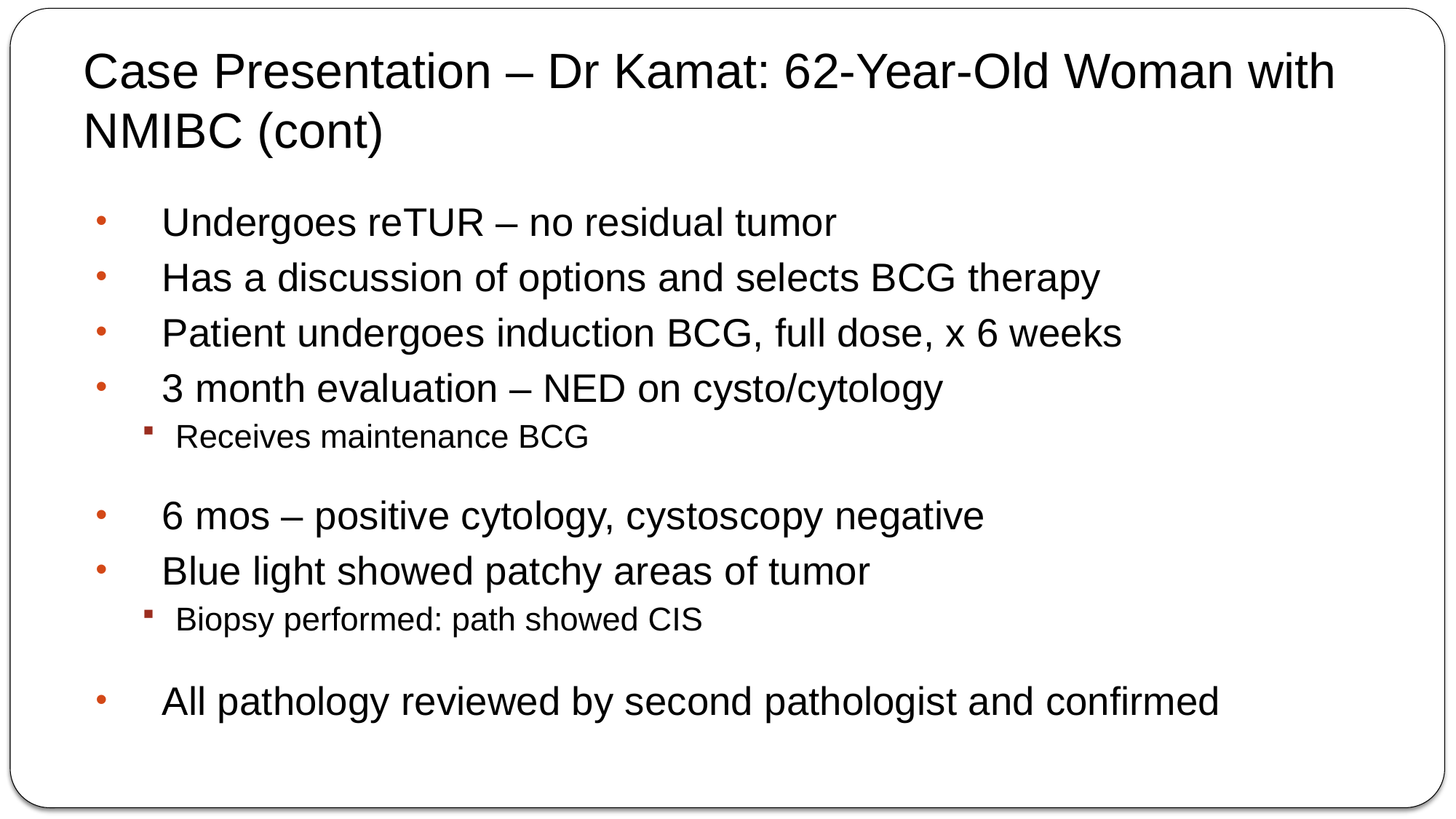

# Case Presentation – Dr Kamat: 62-Year-Old Woman with NMIBC (cont)
Undergoes reTUR – no residual tumor
Has a discussion of options and selects BCG therapy
Patient undergoes induction BCG, full dose, x 6 weeks
3 month evaluation – NED on cysto/cytology
Receives maintenance BCG

6 mos – positive cytology, cystoscopy negative
Blue light showed patchy areas of tumor
Biopsy performed: path showed CIS

All pathology reviewed by second pathologist and confirmed